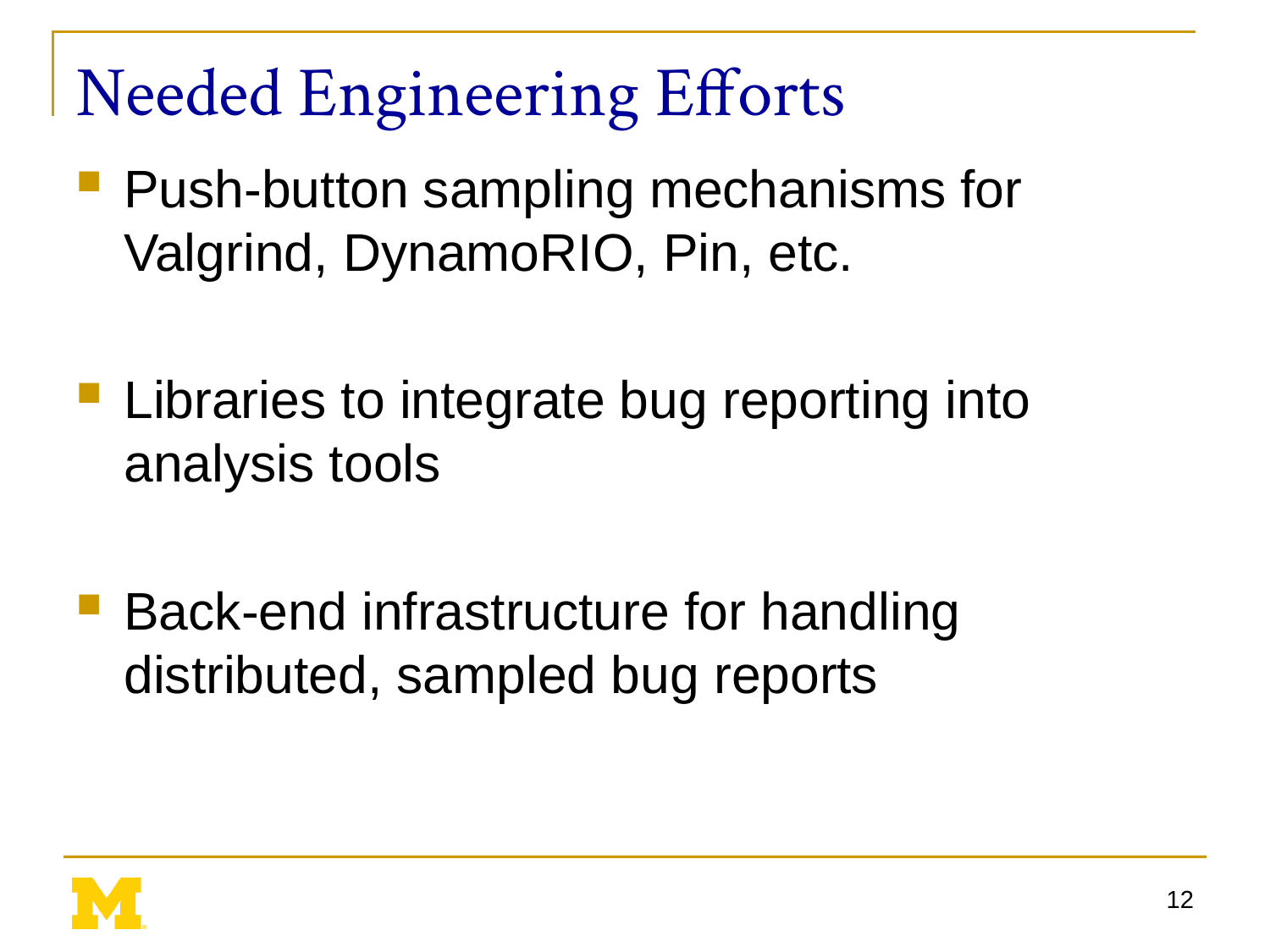

# Needed Engineering Efforts
Push-button sampling mechanisms for Valgrind, DynamoRIO, Pin, etc.

Libraries to integrate bug reporting into analysis tools

Back-end infrastructure for handling distributed, sampled bug reports
12